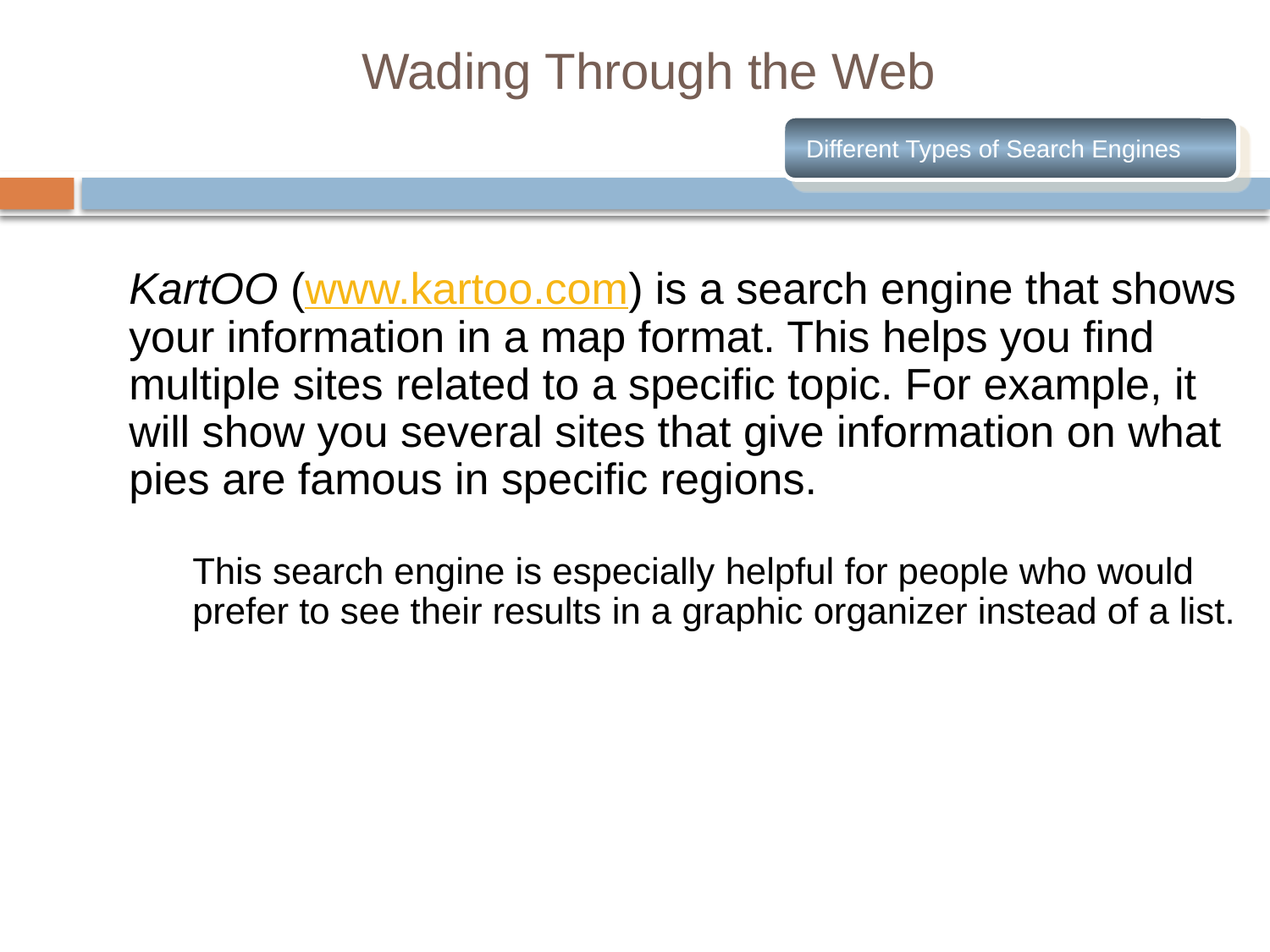

# Wading Through the Web
 Different Types of Search Engines

KartOO (www.kartoo.com) is a search engine that shows your information in a map format. This helps you find multiple sites related to a specific topic. For example, it will show you several sites that give information on what pies are famous in specific regions.

This search engine is especially helpful for people who would prefer to see their results in a graphic organizer instead of a list.